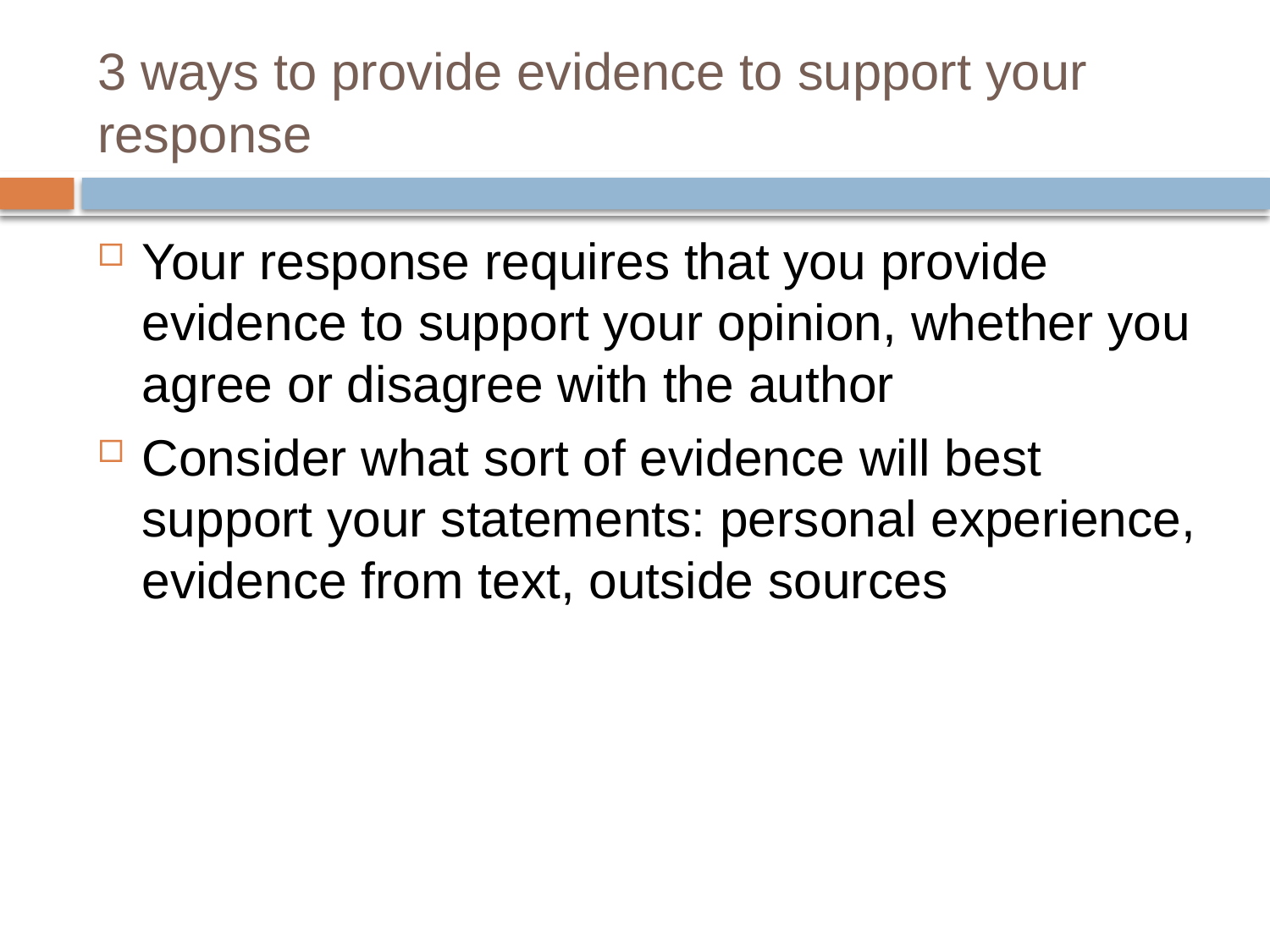

# 3 ways to provide evidence to support your response
Your response requires that you provide evidence to support your opinion, whether you agree or disagree with the author
Consider what sort of evidence will best support your statements: personal experience, evidence from text, outside sources